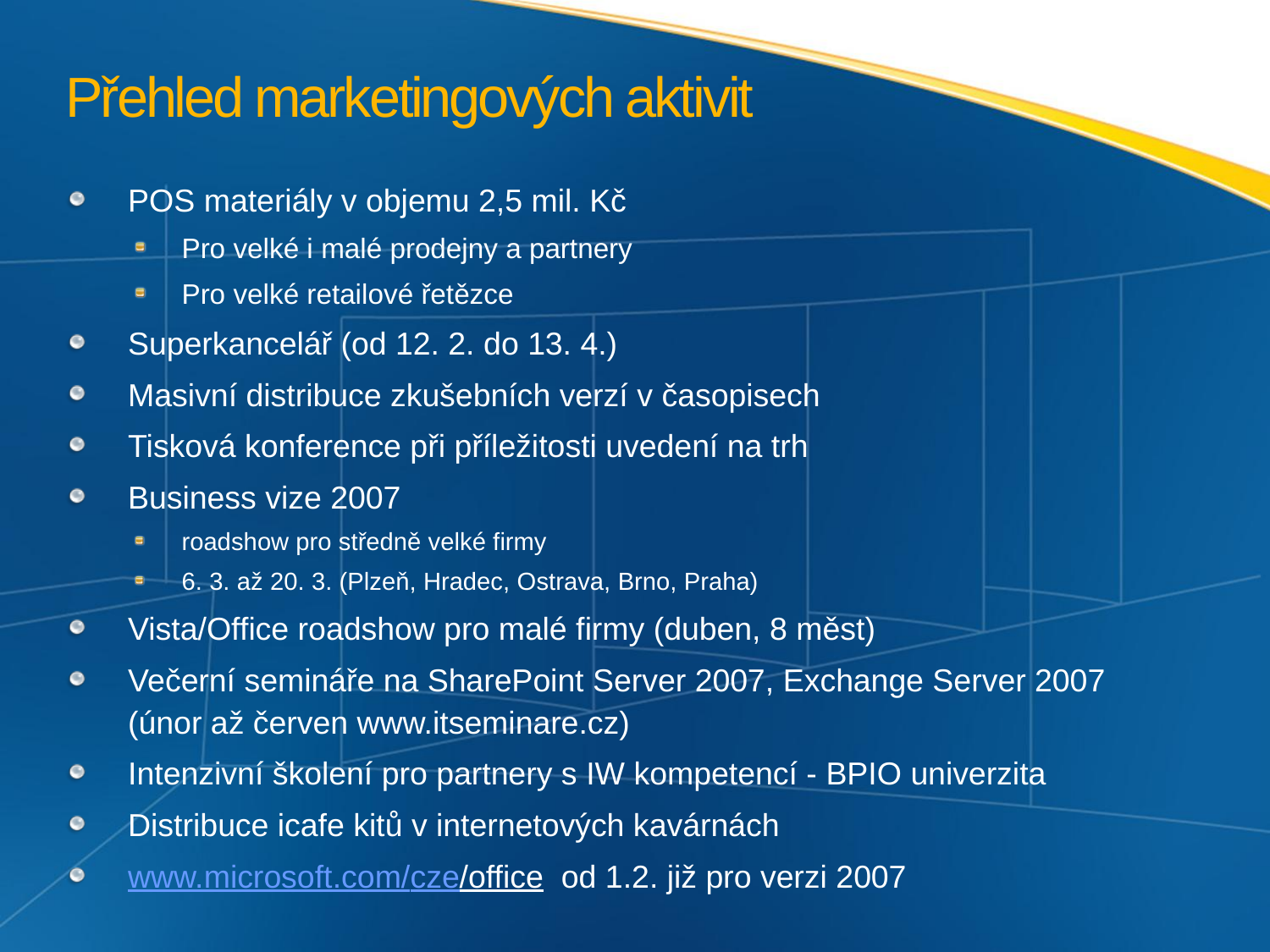

# Přehled marketingových aktivit
POS materiály v objemu 2,5 mil. Kč
Pro velké i malé prodejny a partnery
Pro velké retailové řetězce
Superkancelář (od 12. 2. do 13. 4.)
Masivní distribuce zkušebních verzí v časopisech
Tisková konference při příležitosti uvedení na trh
Business vize 2007
roadshow pro středně velké firmy
6. 3. až 20. 3. (Plzeň, Hradec, Ostrava, Brno, Praha)
Vista/Office roadshow pro malé firmy (duben, 8 měst)
Večerní semináře na SharePoint Server 2007, Exchange Server 2007
(únor až červen www.itseminare.cz)
Intenzivní školení pro partnery s IW kompetencí - BPIO univerzita
Distribuce icafe kitů v internetových kavárnách
www.microsoft.com/cze/office  od 1.2. již pro verzi 2007